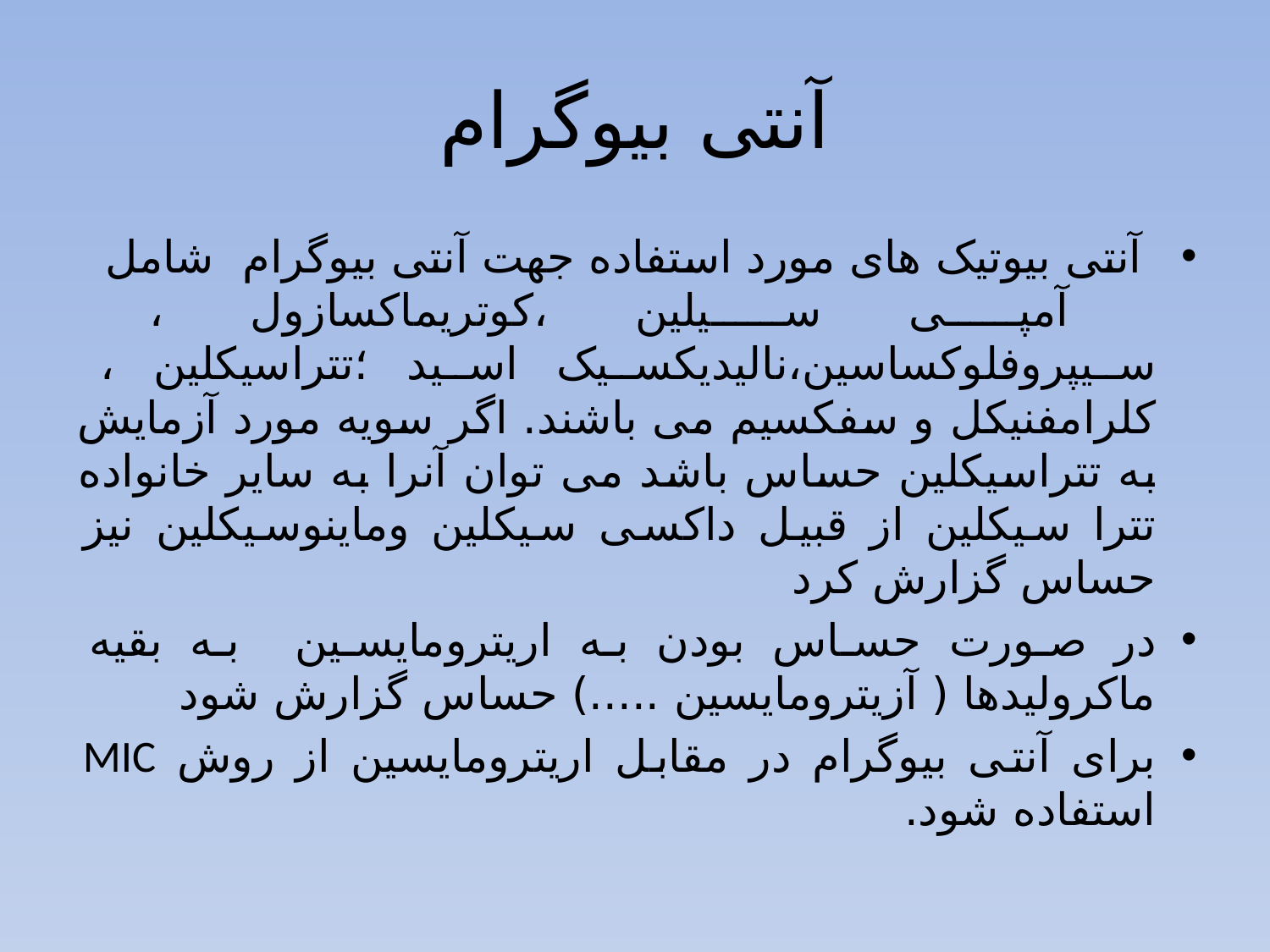

# آنتی بیوگرام
 آنتی بیوتیک های مورد استفاده جهت آنتی بیوگرام  شامل    آمپی سیلین ،کوتریماکسازول ، سیپروفلوکساسین،نالیدیکسیک اسید ؛تتراسیکلین ، کلرامفنیکل و سفکسیم می باشند. اگر سویه مورد آزمایش به تتراسیکلین حساس باشد می توان آنرا به سایر خانواده تترا سیکلین از قبیل داکسی سیکلین وماینوسیکلین نیز حساس گزارش کرد
در صورت حساس بودن به اریترومایسین  به بقیه ماکرولیدها ( آزیترومایسین .....) حساس گزارش شود
برای آنتی بیوگرام در مقابل اریترومایسین از روش MIC استفاده شود.